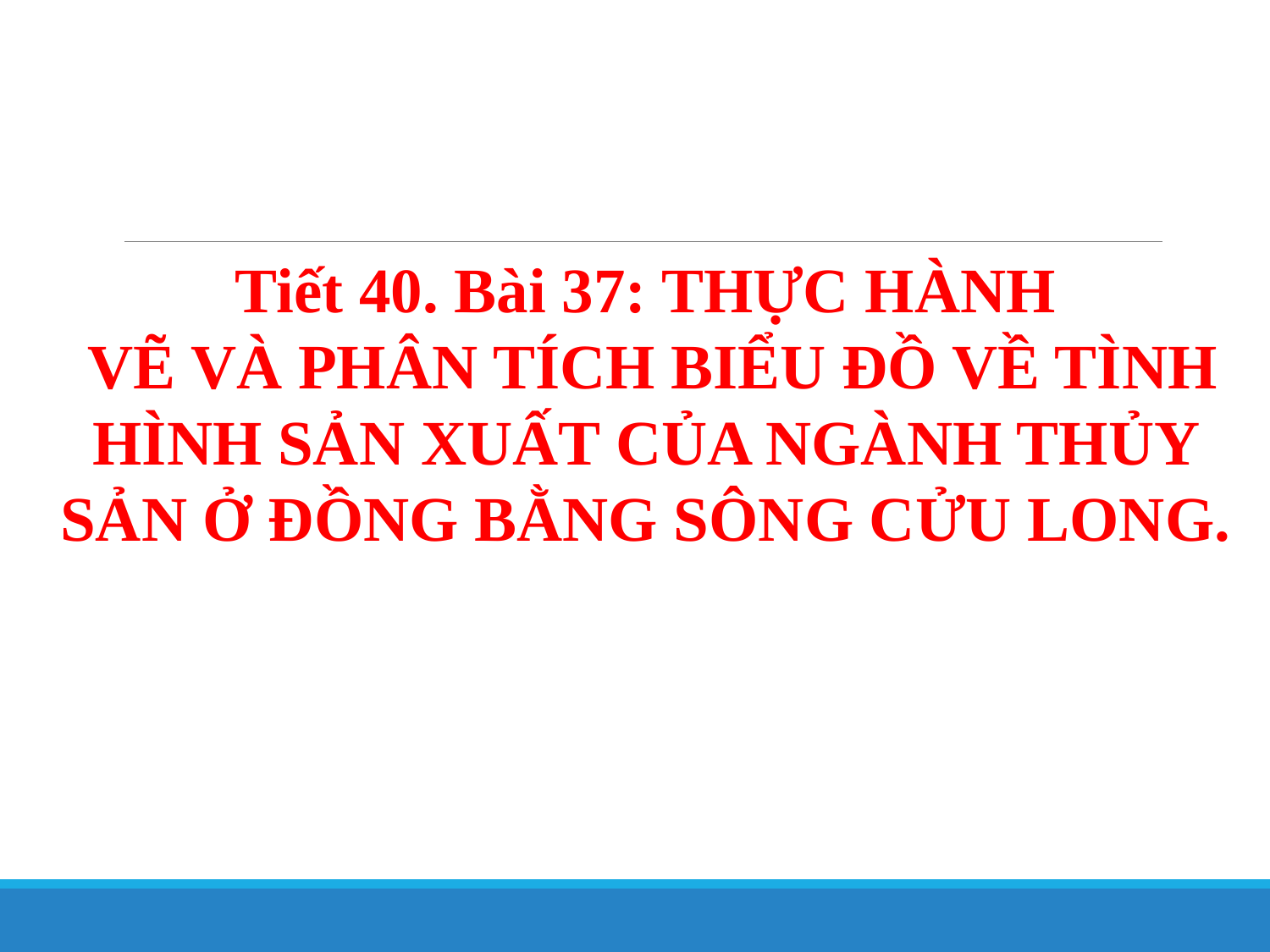

Tiết 40. Bài 37: THỰC HÀNH
 VẼ VÀ PHÂN TÍCH BIỂU ĐỒ VỀ TÌNH HÌNH SẢN XUẤT CỦA NGÀNH THỦY SẢN Ở ĐỒNG BẰNG SÔNG CỬU LONG.